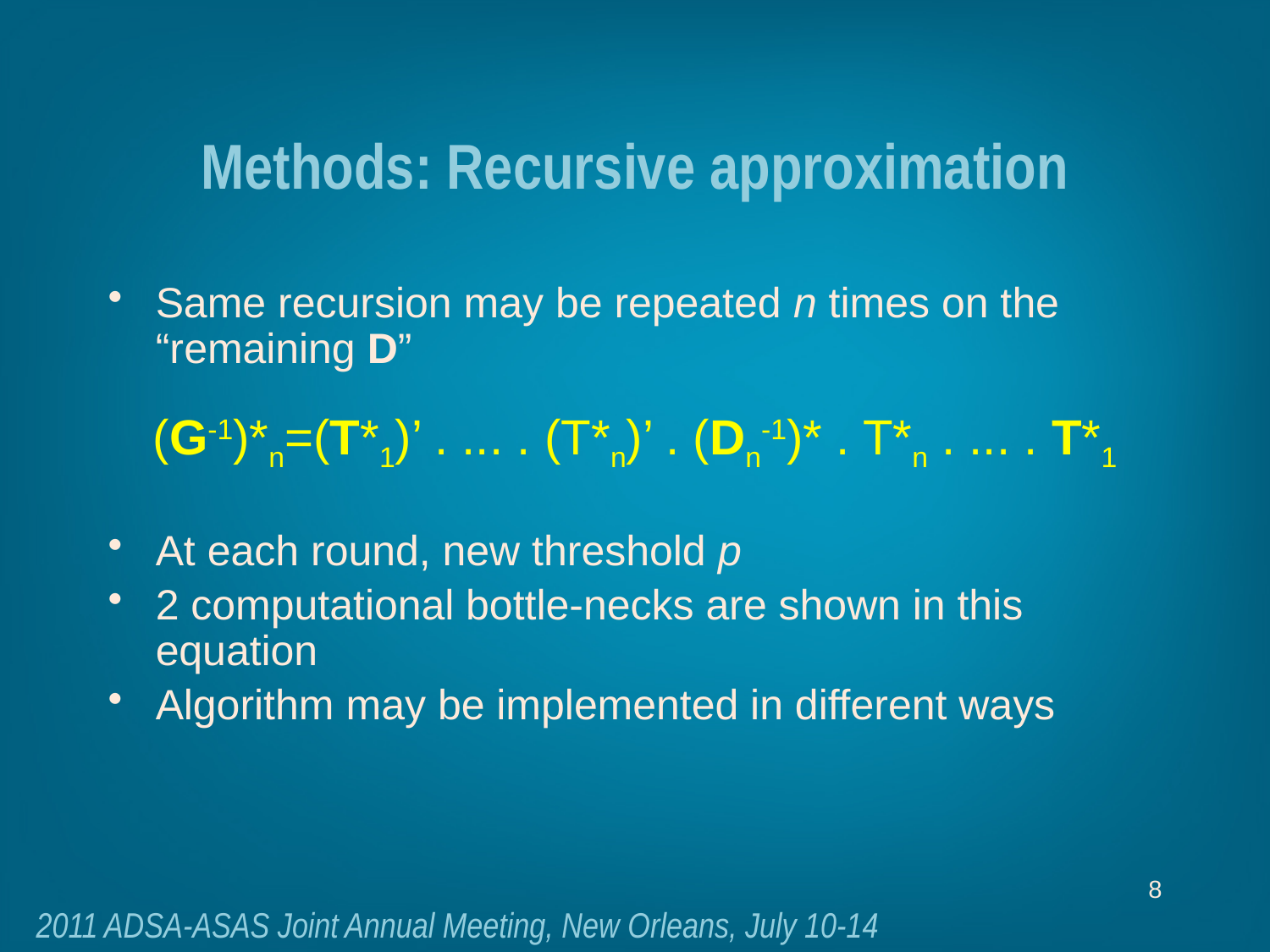

# Methods: Recursive approximation
Same recursion may be repeated n times on the “remaining D”

(G-1)*n=(T*1)’ . ... . (T*n)’ . (Dn-1)* . T*n . ... . T*1

At each round, new threshold p
2 computational bottle-necks are shown in this equation
Algorithm may be implemented in different ways

8
2011 ADSA-ASAS Joint Annual Meeting, New Orleans, July 10-14